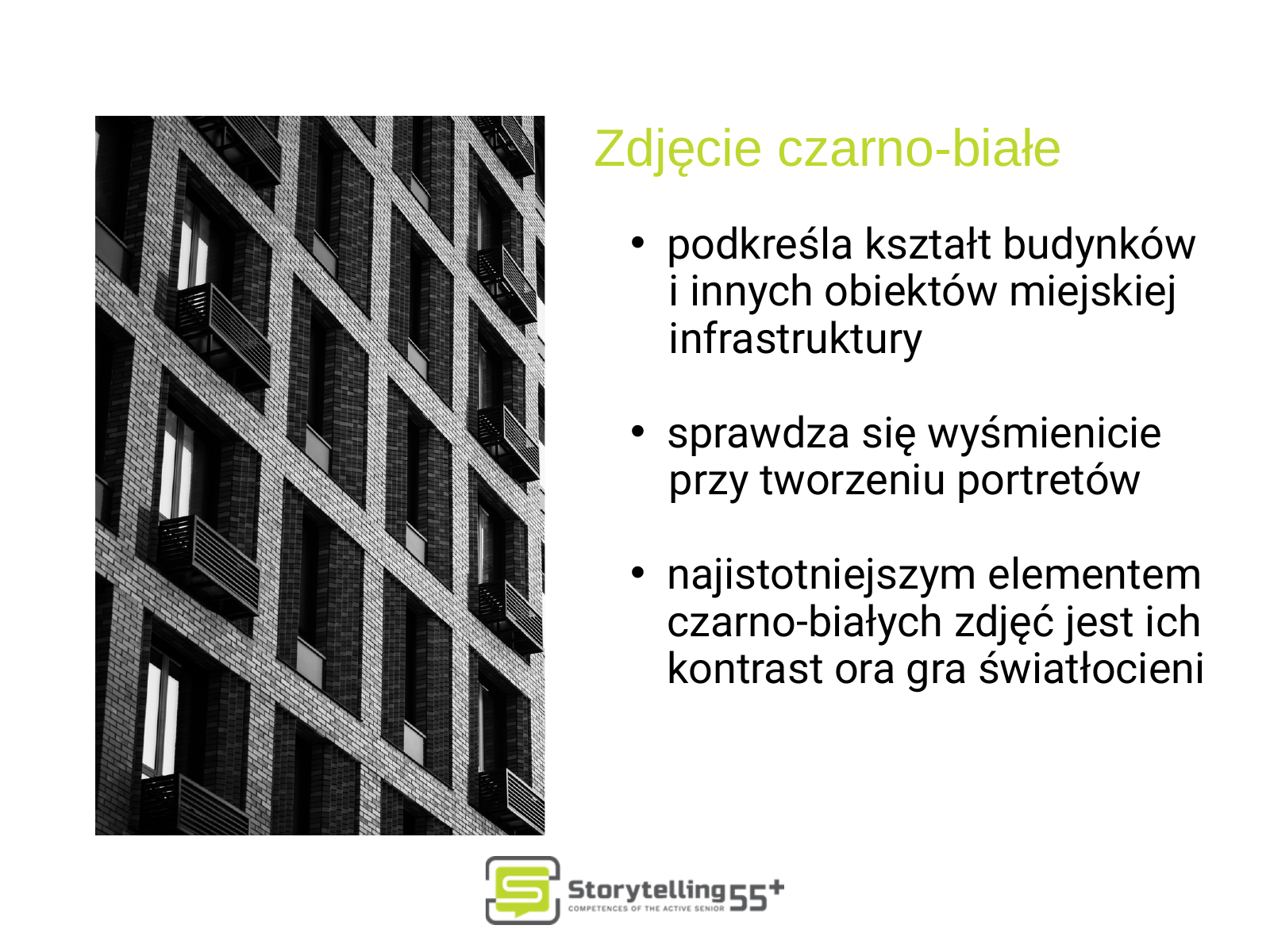

Zdjęcie czarno-białe

podkreśla kształt budynków
       i innych obiektów miejskiej
       infrastruktury

sprawdza się wyśmienicie
       przy tworzeniu portretów

najistotniejszym elementem czarno-białych zdjęć jest ich kontrast ora gra światłocieni